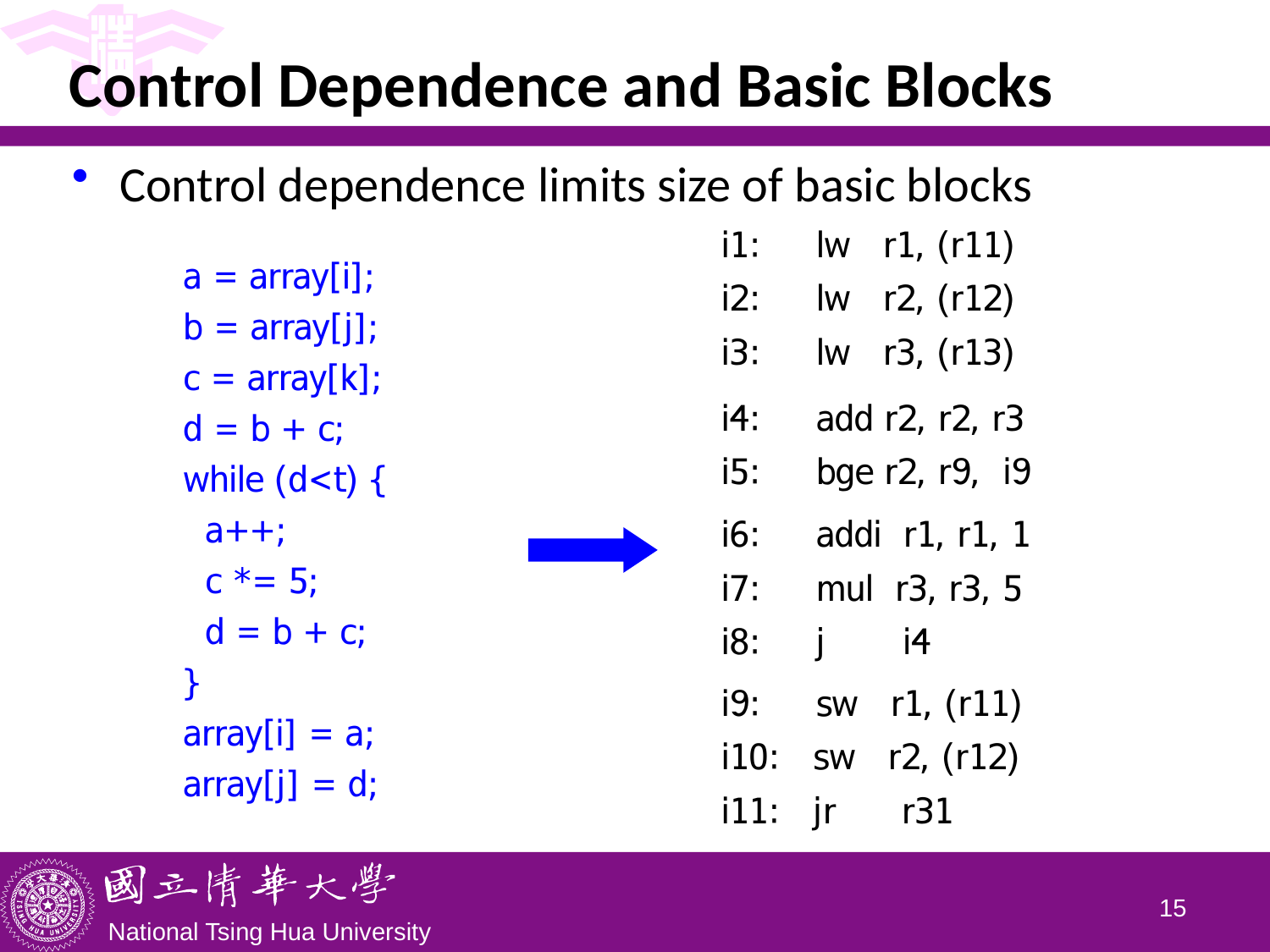

# Control Dependence and Basic Blocks
Control dependence limits size of basic blocks
i1:     lw   r1, (r11)
i2:     lw   r2, (r12)
i3:     lw   r3, (r13)
i4:     add r2, r2, r3
i5:     bge r2, r9,  i9
i6:     addi  r1, r1, 1
i7:     mul  r3, r3, 5
i8:     j       i4

i9:     sw   r1, (r11)
i10:   sw   r2, (r12)
i11:   jr      r31
    a = array[i];
    b = array[j];
    c = array[k];
    d = b + c;
    while (d<t) {
      a++;
      c *= 5;
      d = b + c;
    }
    array[i] = a;
    array[j] = d;
15